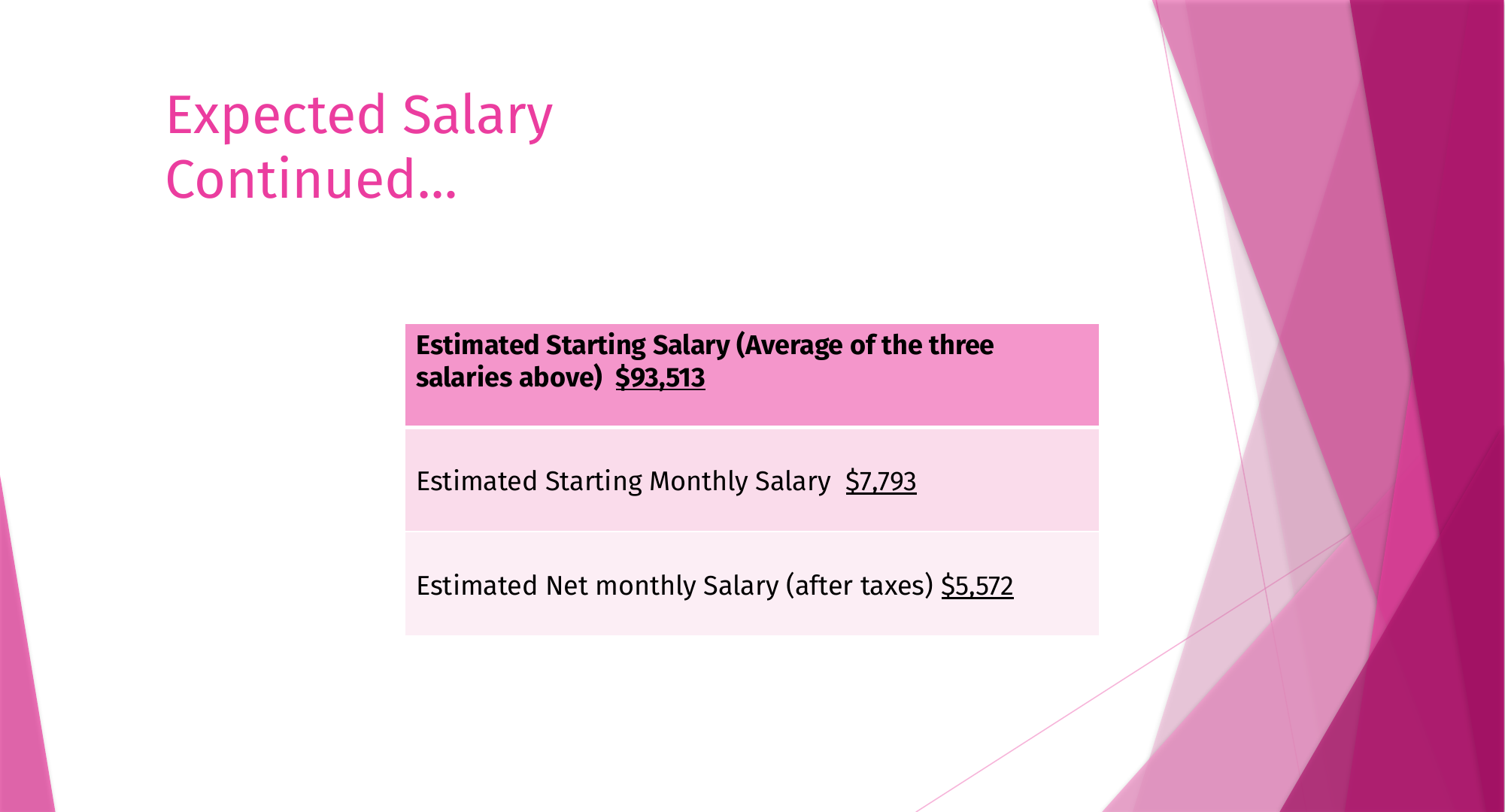

# Expected Salary Continued…
| Estimated Starting Salary (Average of the three salaries above) $93,513 |
| --- |
| Estimated Starting Monthly Salary $7,793 |
| Estimated Net monthly Salary (after taxes) $5,572 |